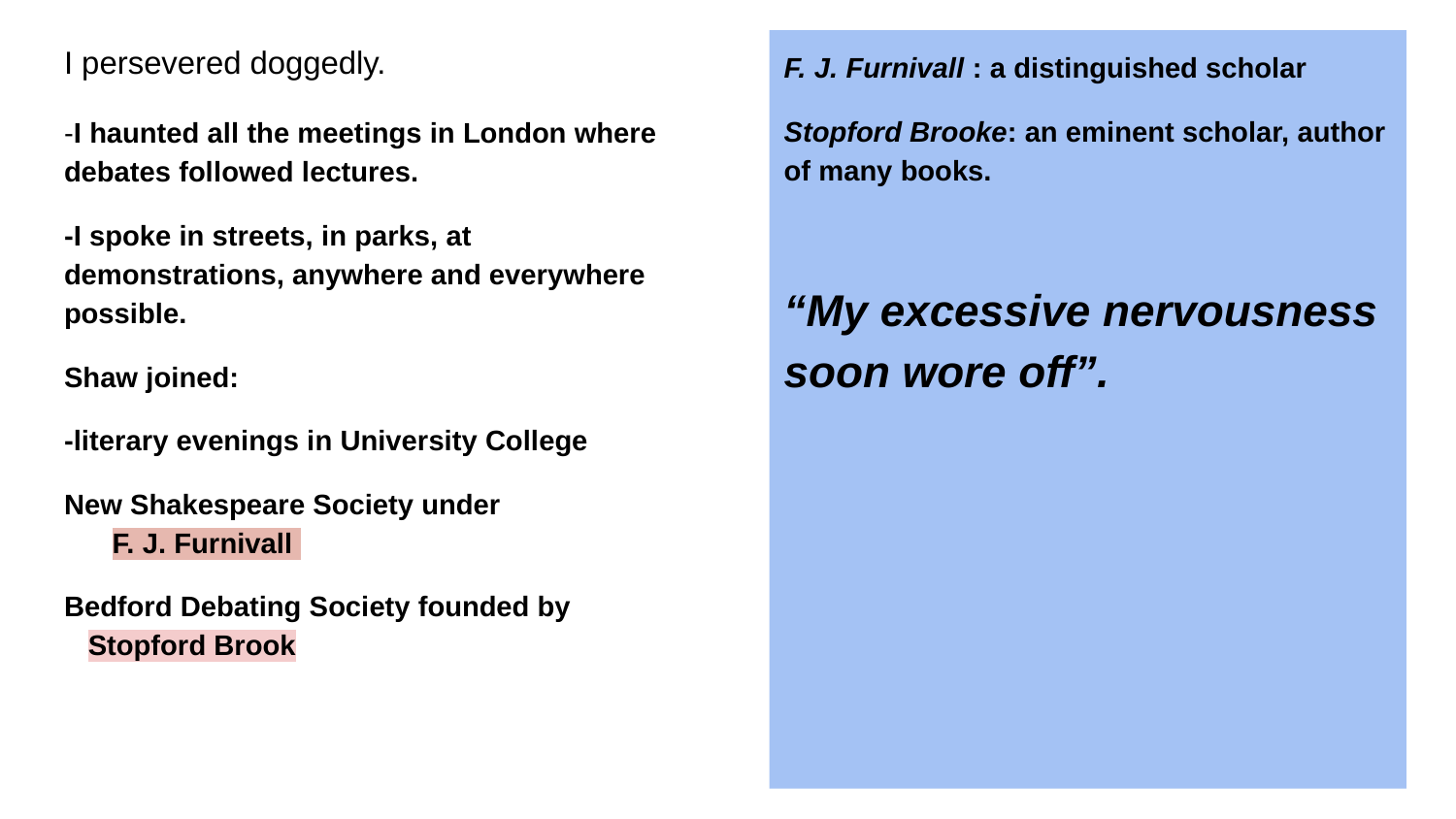

# I persevered doggedly.
F. J. Furnivall : a distinguished scholar
Stopford Brooke: an eminent scholar, author of many books.

“My excessive nervousness soon wore off”.
-I haunted all the meetings in London where debates followed lectures.
-I spoke in streets, in parks, at demonstrations, anywhere and everywhere possible.
Shaw joined:
-literary evenings in University College
New Shakespeare Society under                            F. J. Furnivall
Bedford Debating Society founded by                Stopford Brook